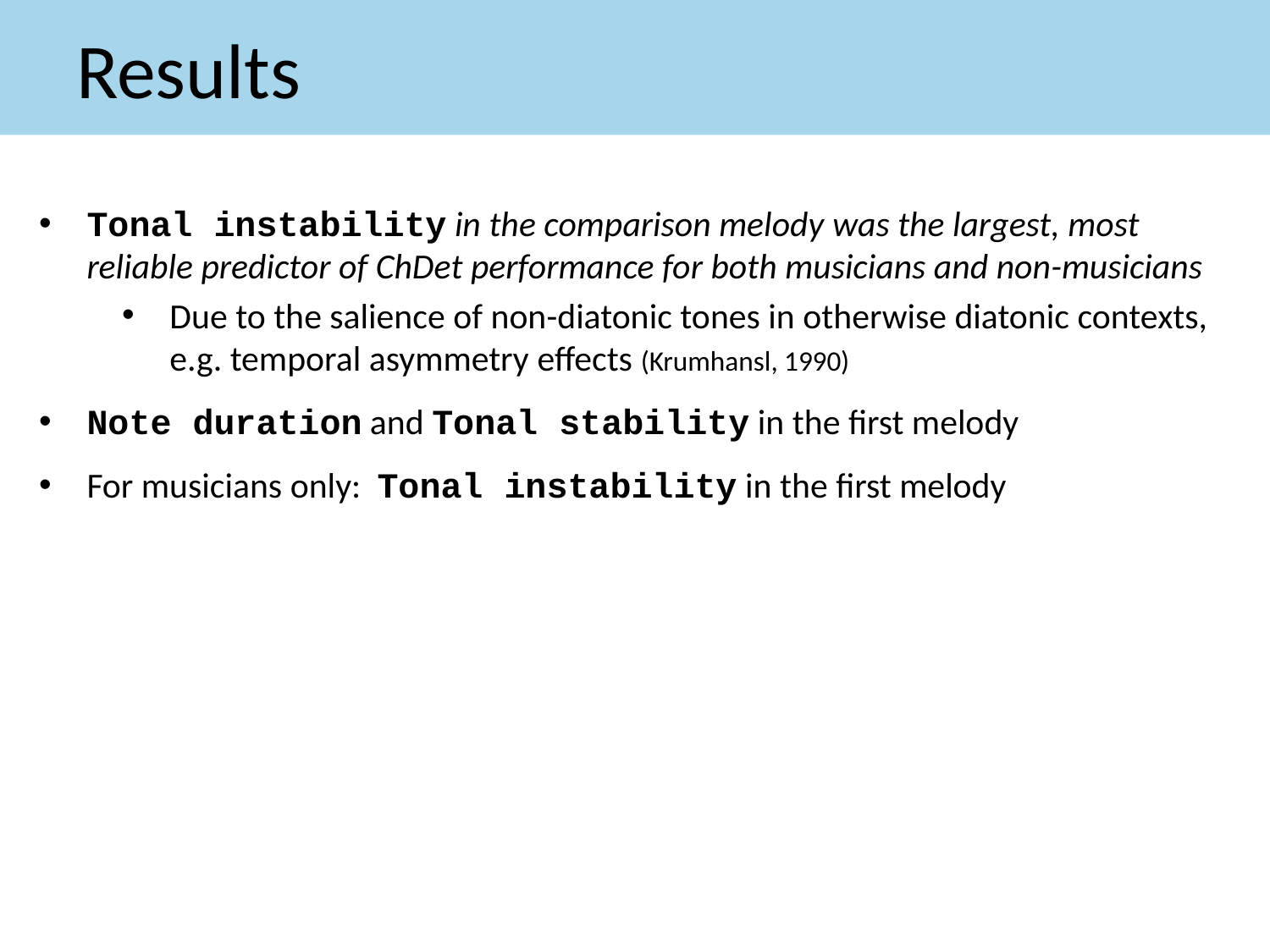

# Results
Tonal instability in the comparison melody was the largest, most reliable predictor of ChDet performance for both musicians and non-musicians
Due to the salience of non-diatonic tones in otherwise diatonic contexts, e.g. temporal asymmetry effects (Krumhansl, 1990)
Note duration and Tonal stability in the first melody
For musicians only:  Tonal instability in the first melody